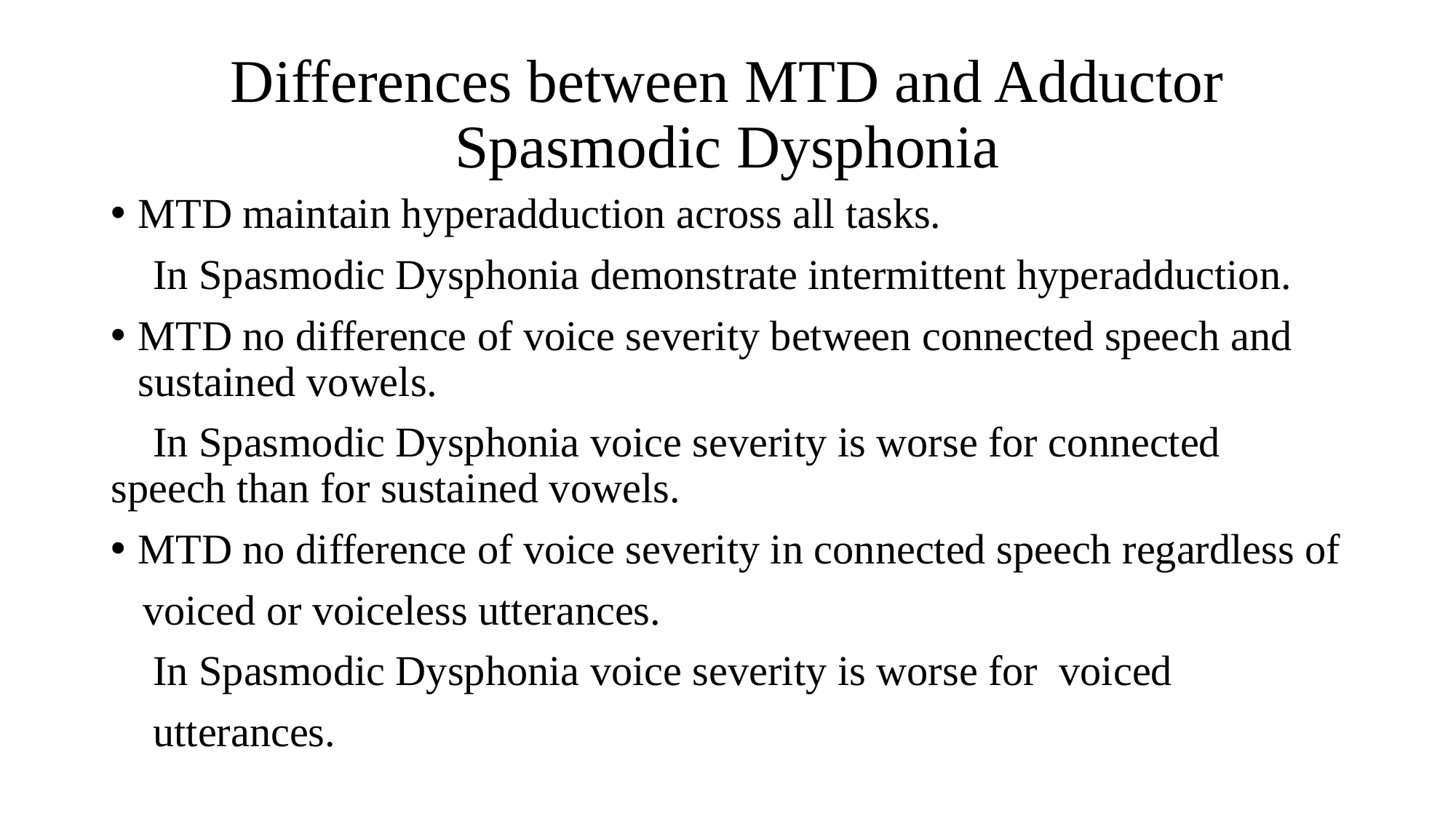

# Differences between MTD and Adductor Spasmodic Dysphonia
MTD maintain hyperadduction across all tasks.
    In Spasmodic Dysphonia demonstrate intermittent hyperadduction.
MTD no difference of voice severity between connected speech and sustained vowels.
    In Spasmodic Dysphonia voice severity is worse for connected speech than for sustained vowels.
MTD no difference of voice severity in connected speech regardless of
   voiced or voiceless utterances.
    In Spasmodic Dysphonia voice severity is worse for  voiced
    utterances.